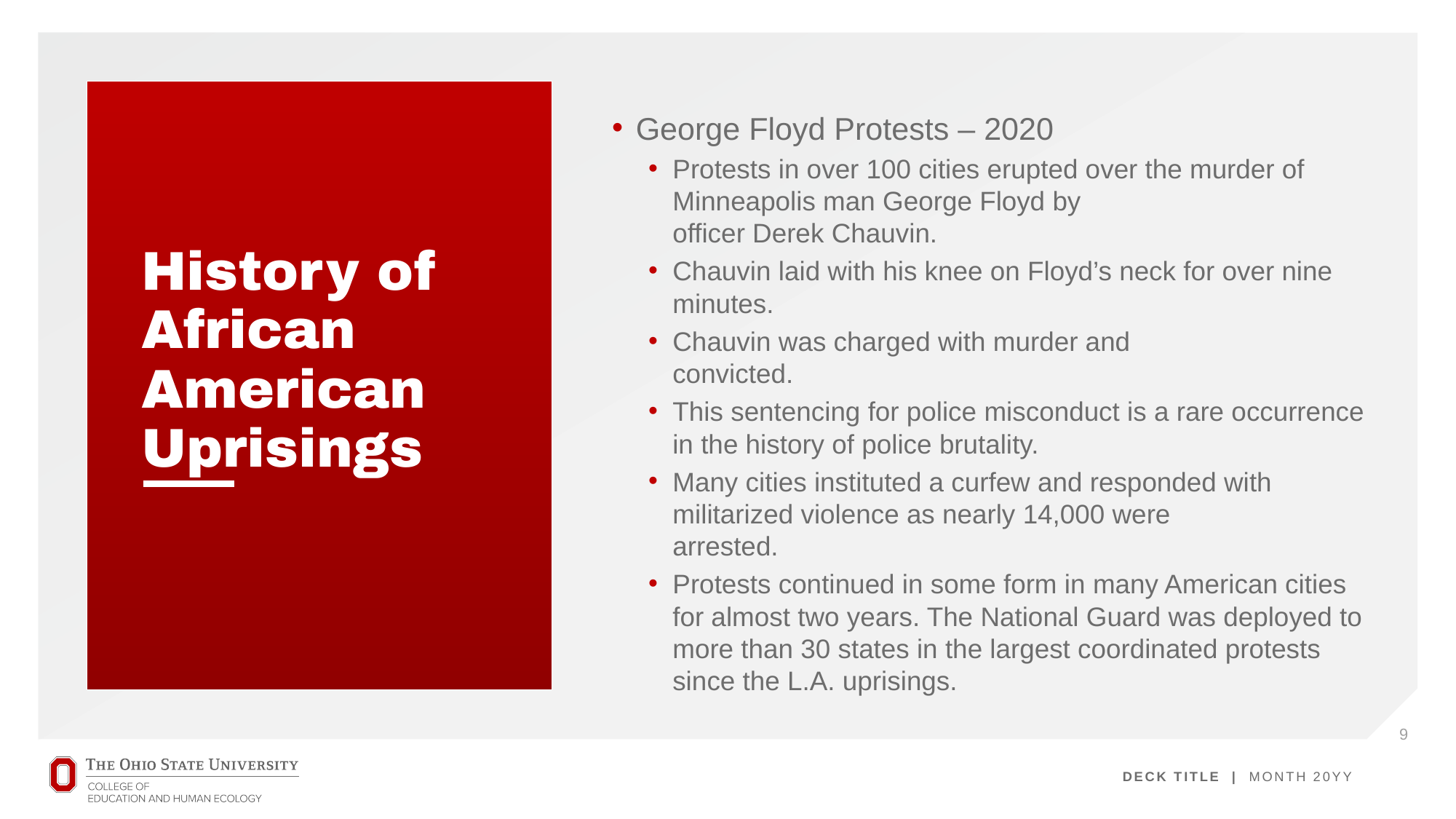

George Floyd Protests – 2020
Protests in over 100 cities erupted over the murder of Minneapolis man George Floyd by
officer Derek Chauvin.
Chauvin laid with his knee on Floyd’s neck for over nine minutes.
Chauvin was charged with murder and
convicted.
This sentencing for police misconduct is a rare occurrence in the history of police brutality.
Many cities instituted a curfew and responded with militarized violence as nearly 14,000 were
arrested.
Protests continued in some form in many American cities for almost two years. The National Guard was deployed to more than 30 states in the largest coordinated protests since the L.A. uprisings.
# History of African American Uprisings
9